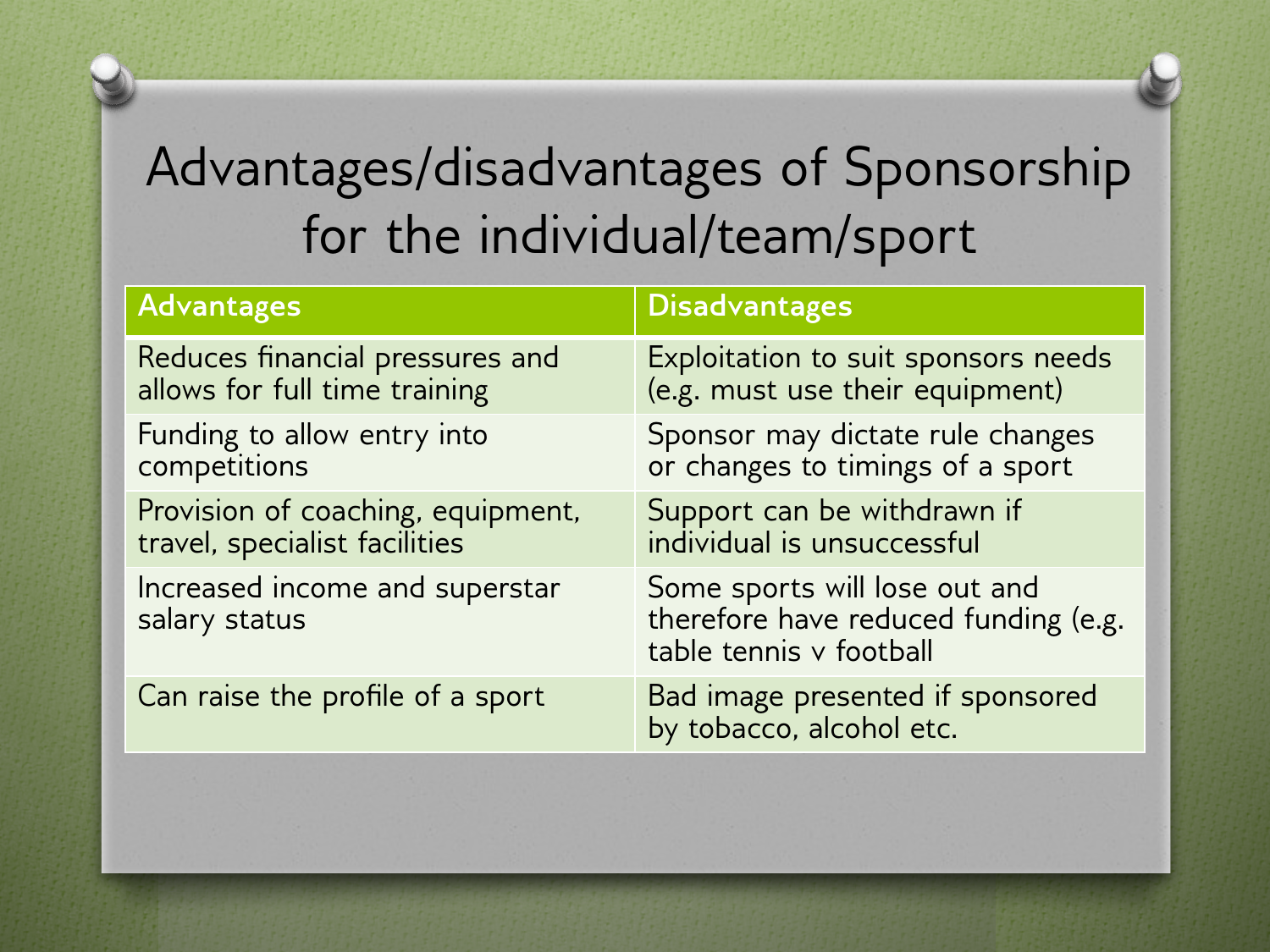

# Advantages/disadvantages of Sponsorship for the individual/team/sport
| Advantages | Disadvantages |
| --- | --- |
| Reduces financial pressures and allows for full time training | Exploitation to suit sponsors needs (e.g. must use their equipment) |
| Funding to allow entry into competitions | Sponsor may dictate rule changes or changes to timings of a sport |
| Provision of coaching, equipment, travel, specialist facilities | Support can be withdrawn if individual is unsuccessful |
| Increased income and superstar salary status | Some sports will lose out and therefore have reduced funding (e.g. table tennis v football |
| Can raise the profile of a sport | Bad image presented if sponsored by tobacco, alcohol etc. |